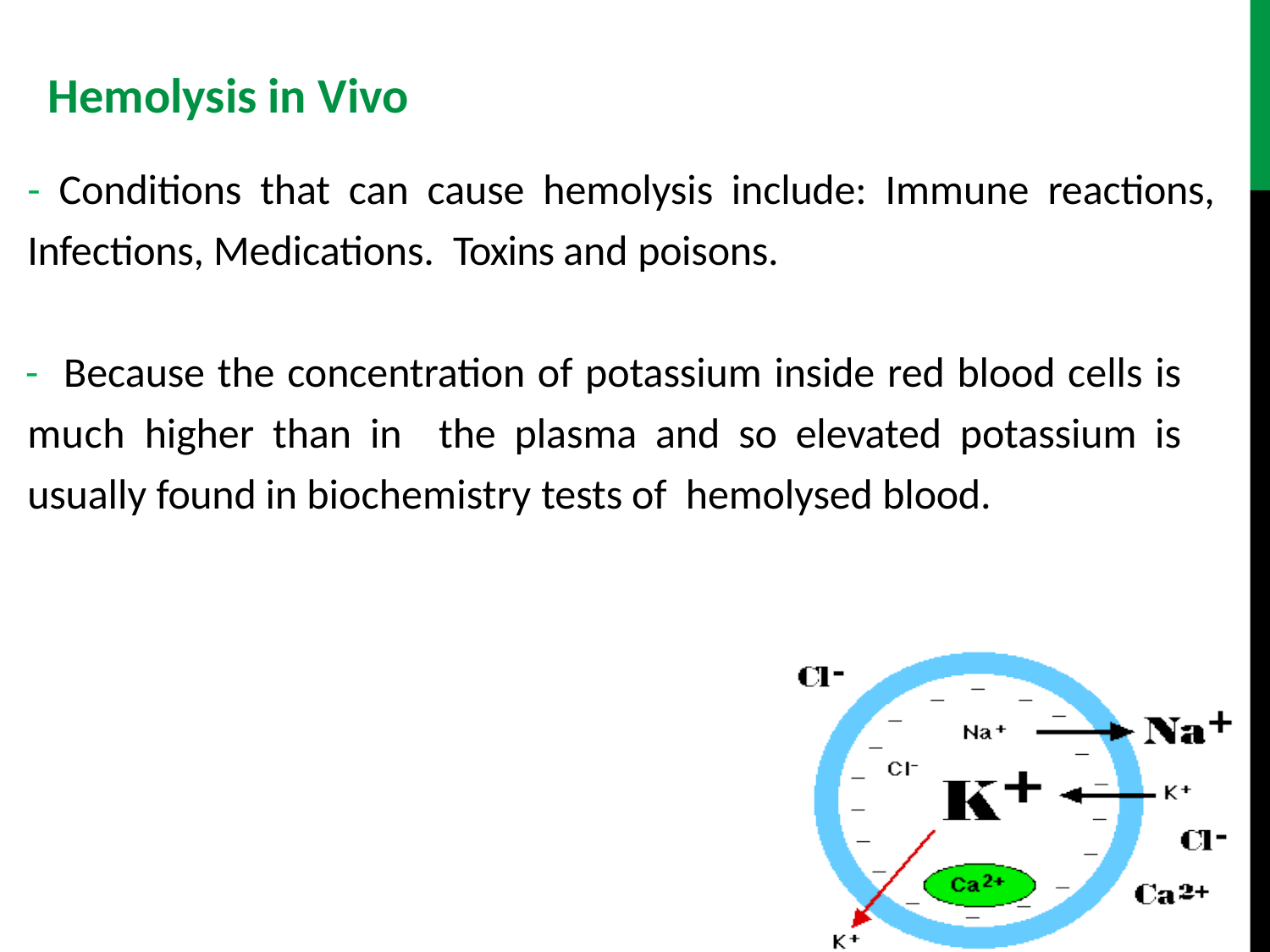

Hemolysis in Vivo
- Conditions that can cause hemolysis include: Immune reactions, Infections, Medications.  Toxins and poisons.

-  Because the concentration of potassium inside red blood cells is much higher than in  the plasma and so elevated potassium is usually found in biochemistry tests of  hemolysed blood.